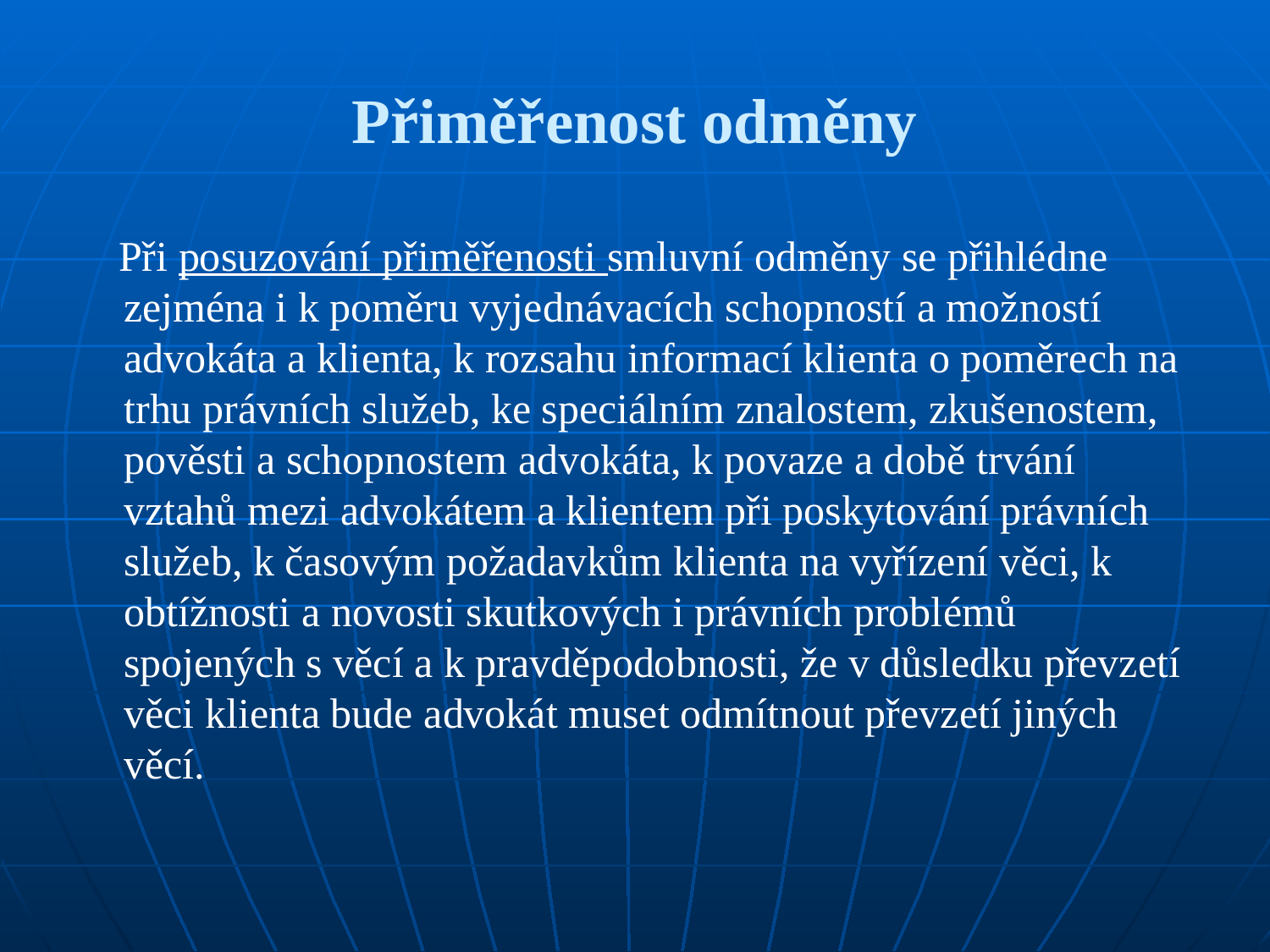

# Přiměřenost odměny
    Při posuzování přiměřenosti smluvní odměny se přihlédne zejména i k poměru vyjednávacích schopností a možností advokáta a klienta, k rozsahu informací klienta o poměrech na trhu právních služeb, ke speciálním znalostem, zkušenostem, pověsti a schopnostem advokáta, k povaze a době trvání vztahů mezi advokátem a klientem při poskytování právních služeb, k časovým požadavkům klienta na vyřízení věci, k obtížnosti a novosti skutkových i právních problémů spojených s věcí a k pravděpodobnosti, že v důsledku převzetí věci klienta bude advokát muset odmítnout převzetí jiných věcí.